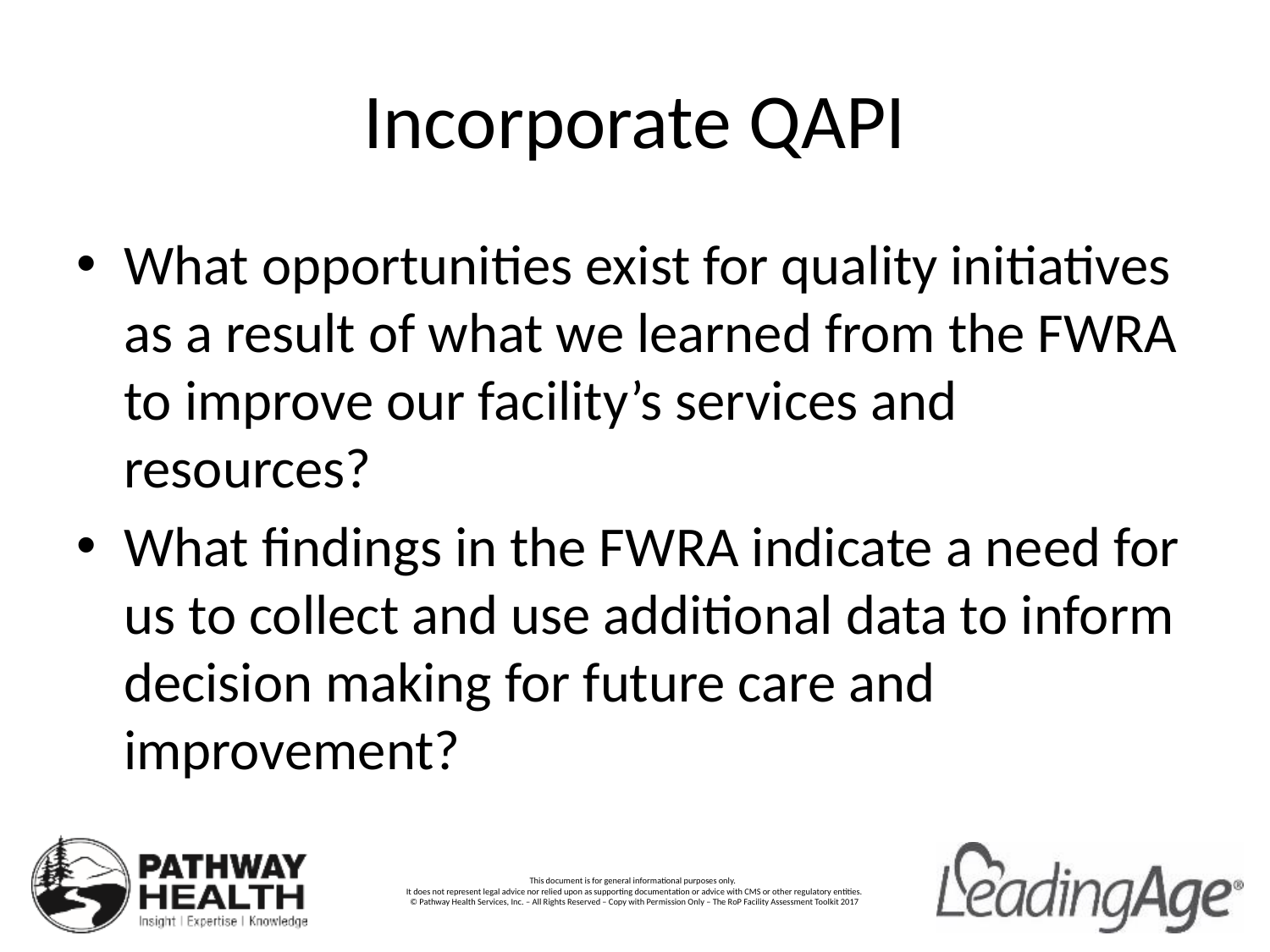

# Incorporate QAPI
What opportunities exist for quality initiatives as a result of what we learned from the FWRA to improve our facility’s services and resources?
What findings in the FWRA indicate a need for us to collect and use additional data to inform decision making for future care and improvement?